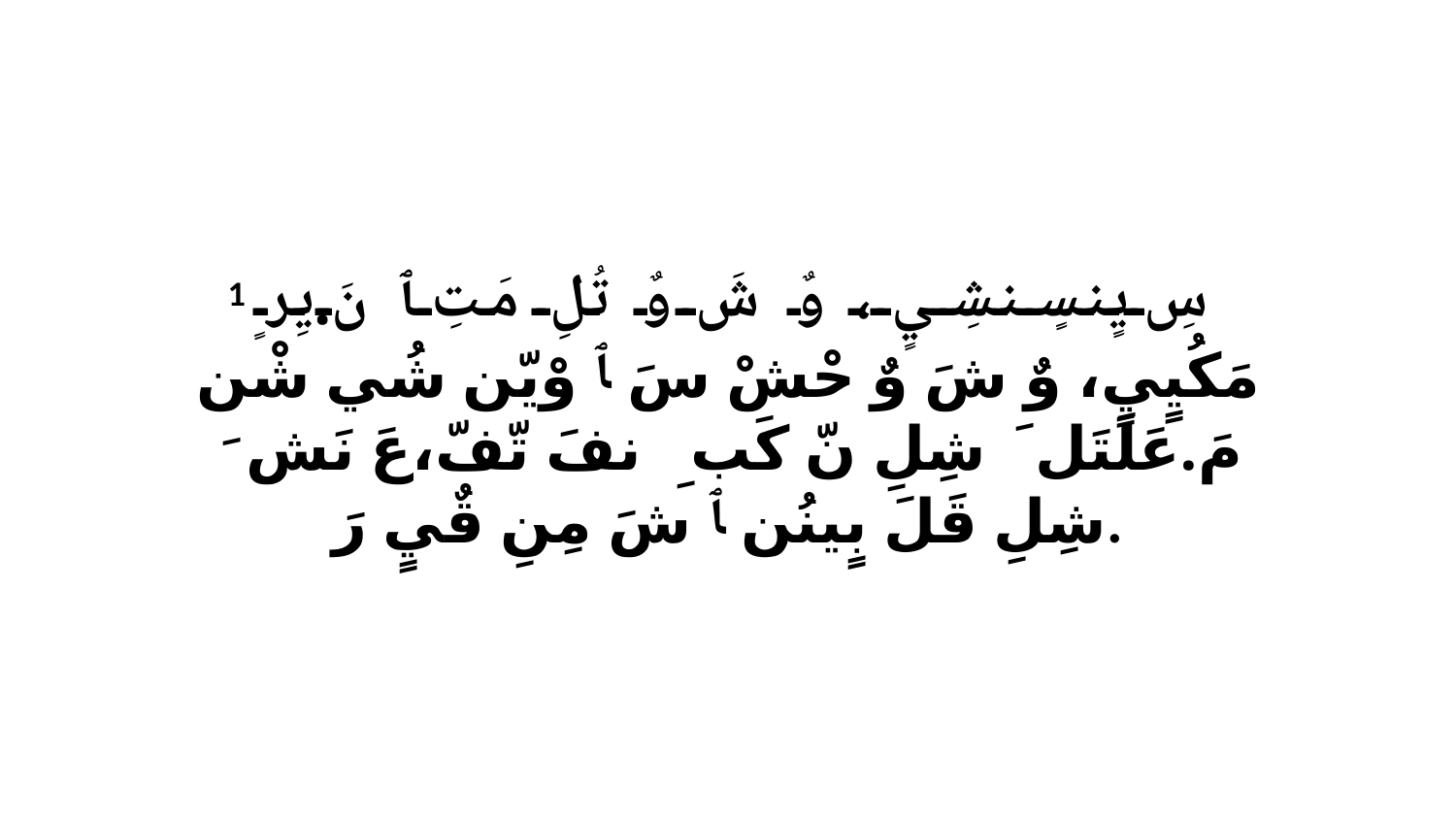

1 سِ يٍنسٍنشِيٍ، وٌ شَ وٌ تُلِ مَتِ ﭑ نَ.يِرٍ مَكُيٍيٍ، وٌ شَ وٌ حْشْ سَ ﭑ وْيّن شُي شْن مَ.عَلَتَلَ ﭑ شِلِ نّ كَبِ ﭑ نفَ تّفّ،عَ نَشَ ﭑ شِلِ قَلَ بٍينُن ﭑ شَ مِنِ قٌيٍ رَ.